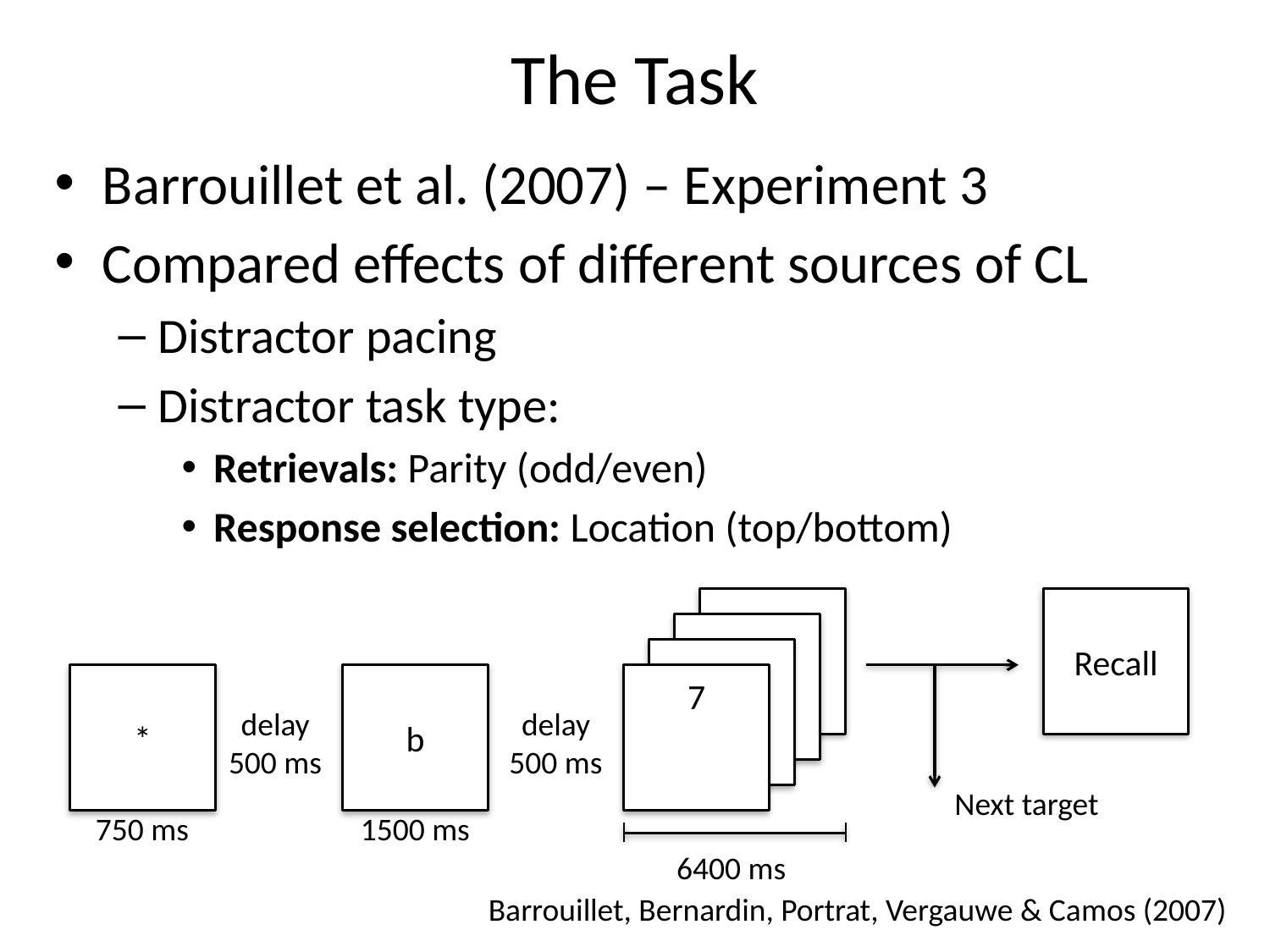

# The Task
Barrouillet et al. (2007) – Experiment 3
Compared effects of different sources of CL
Distractor pacing
Distractor task type:
Retrievals: Parity (odd/even)
Response selection: Location (top/bottom)

Recall

7

*
b
delay
500 ms
delay
500 ms
Next target
750 ms
1500 ms
6400 ms
Barrouillet, Bernardin, Portrat, Vergauwe & Camos (2007)